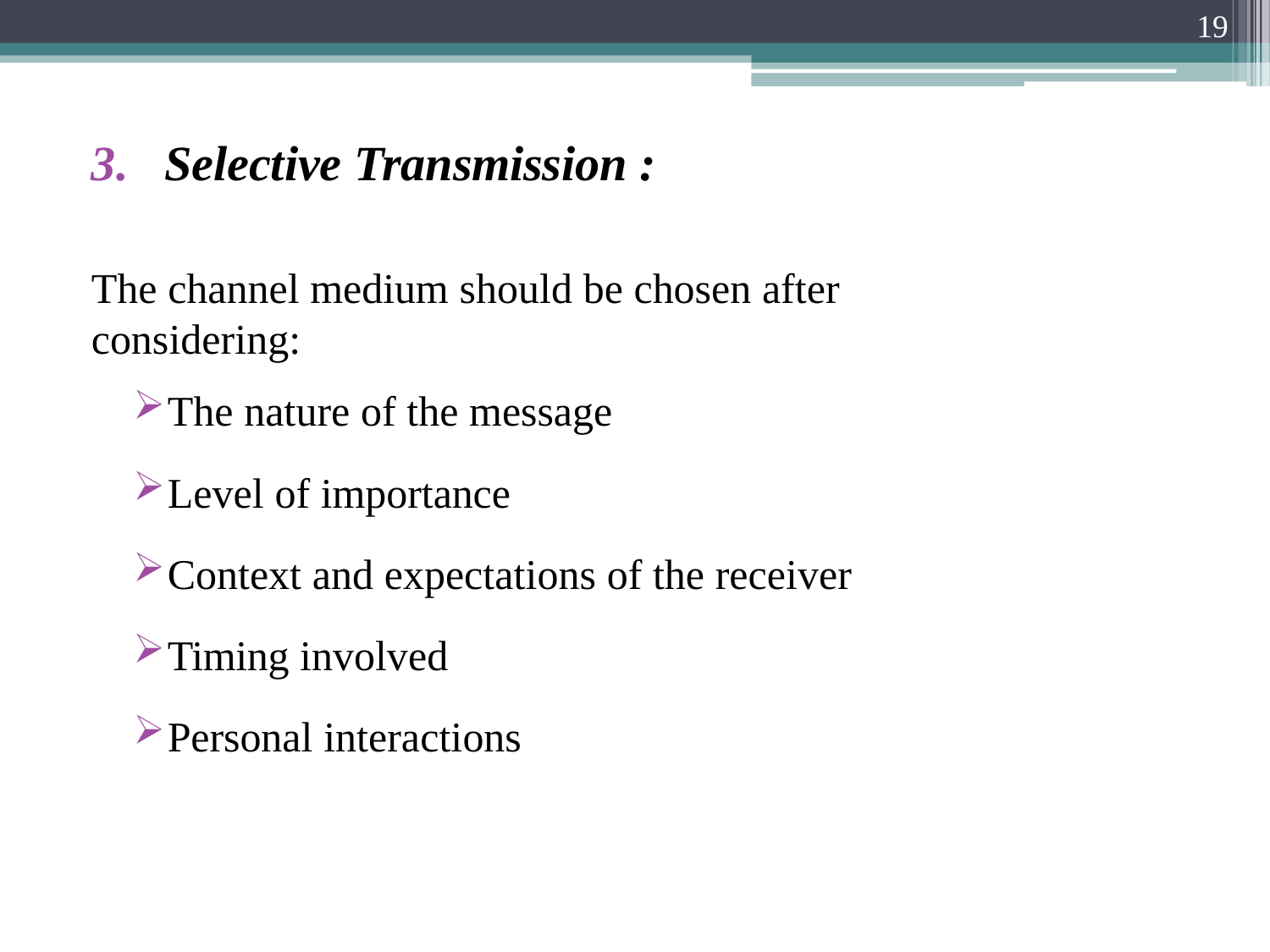

19
# 3.	Selective Transmission :
The channel medium should be chosen after considering:
The nature of the message
Level of importance
Context and expectations of the receiver
Timing involved
Personal interactions